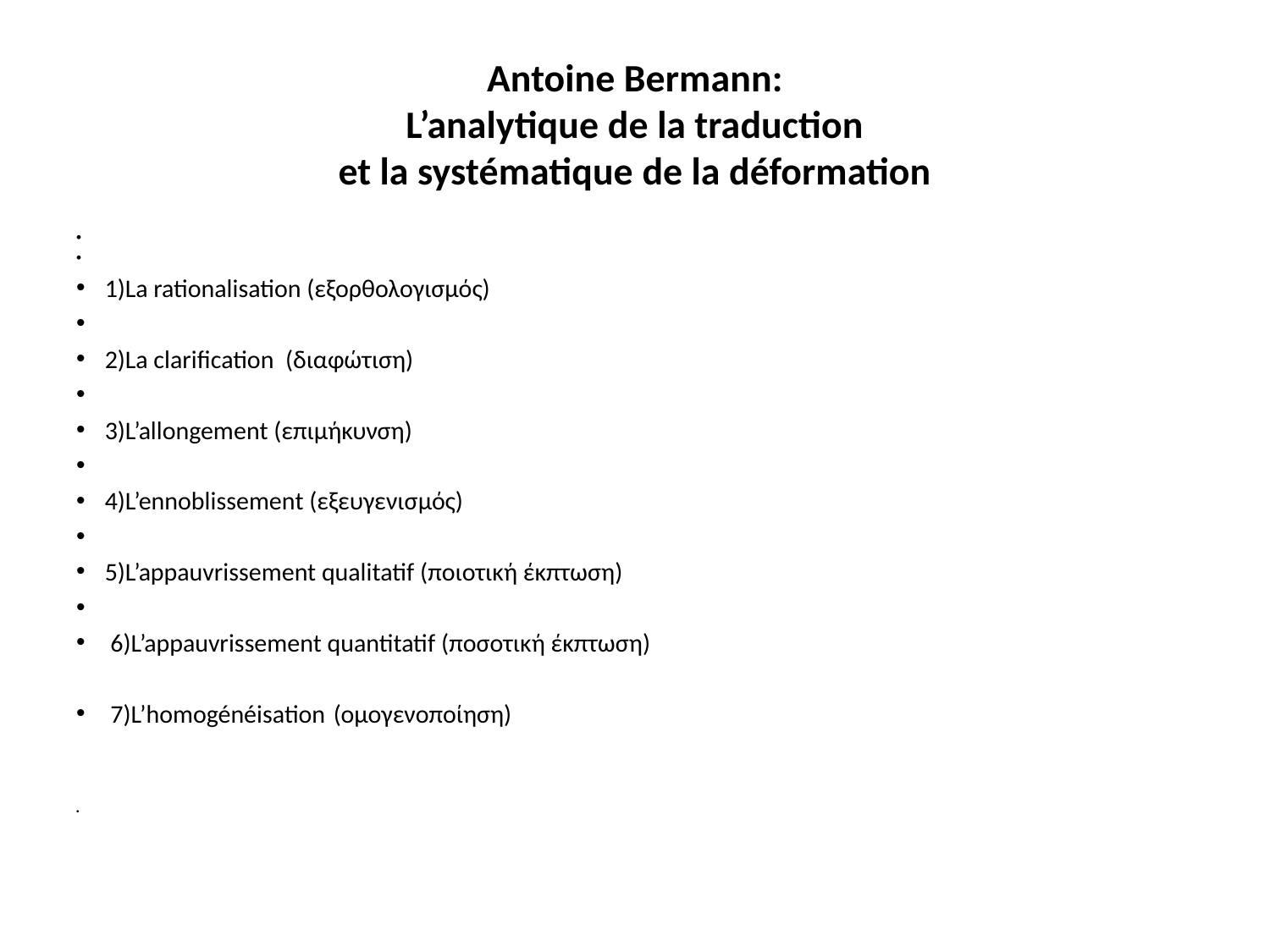

# Antoine Bermann: L’analytique de la traduction et la systématique de la déformation

1)La rationalisation (εξορθολογισμός)

2)La clarification  (διαφώτιση)

3)L’allongement (επιμήκυνση)

4)L’ennoblissement (εξευγενισμός)

5)L’appauvrissement qualitatif (ποιοτική έκπτωση)

 6)L’appauvrissement quantitatif (ποσοτική έκπτωση)

 7)L’homogénéisation	(ομογενοποίηση)